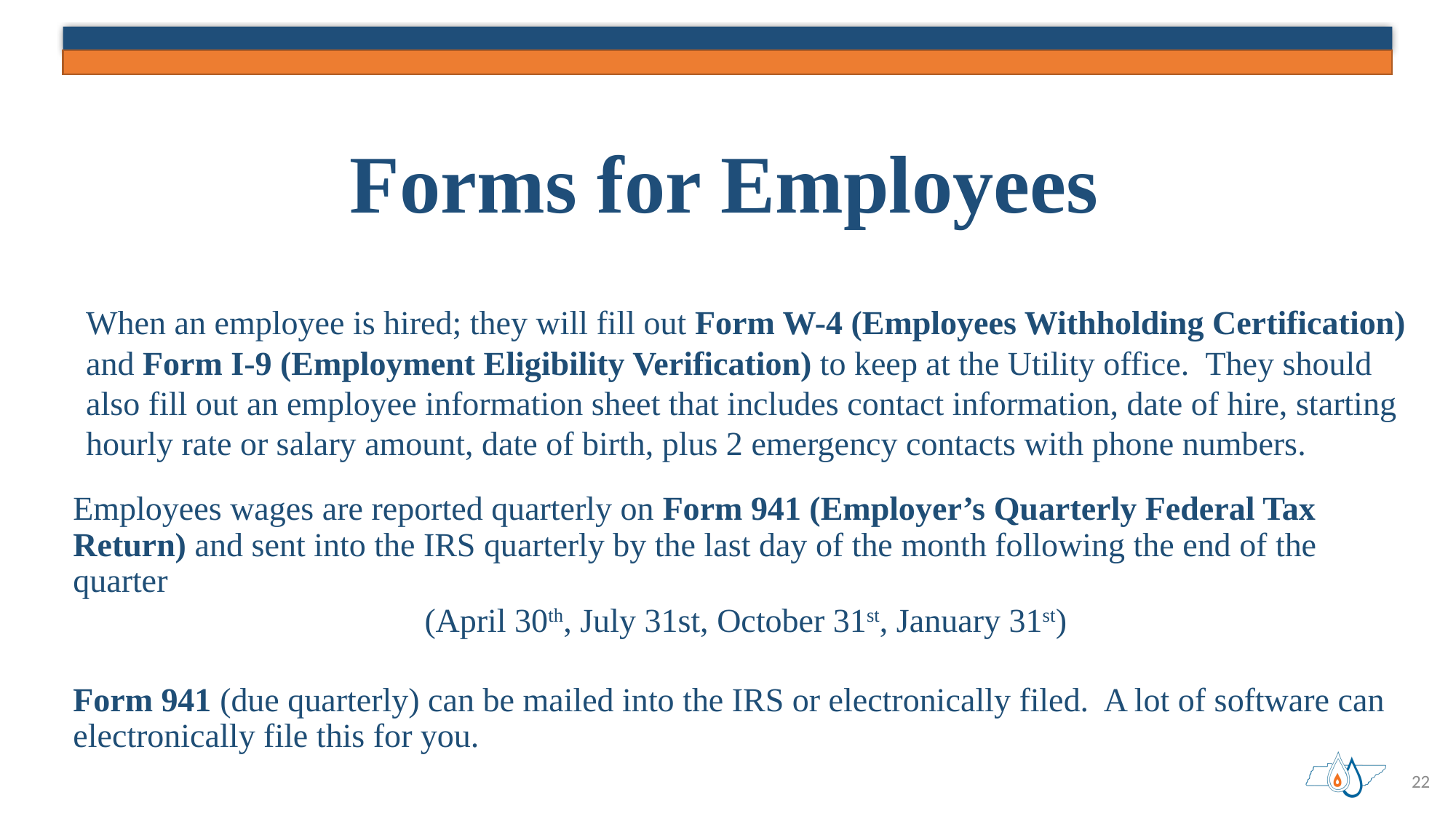

# Forms for Employees
When an employee is hired; they will fill out Form W-4 (Employees Withholding Certification) and Form I-9 (Employment Eligibility Verification) to keep at the Utility office.  They should also fill out an employee information sheet that includes contact information, date of hire, starting hourly rate or salary amount, date of birth, plus 2 emergency contacts with phone numbers.

Employees wages are reported quarterly on Form 941 (Employer’s Quarterly Federal Tax Return) and sent into the IRS quarterly by the last day of the month following the end of the quarter
(April 30th, July 31st, October 31st, January 31st)

Form 941 (due quarterly) can be mailed into the IRS or electronically filed.  A lot of software can electronically file this for you.

22